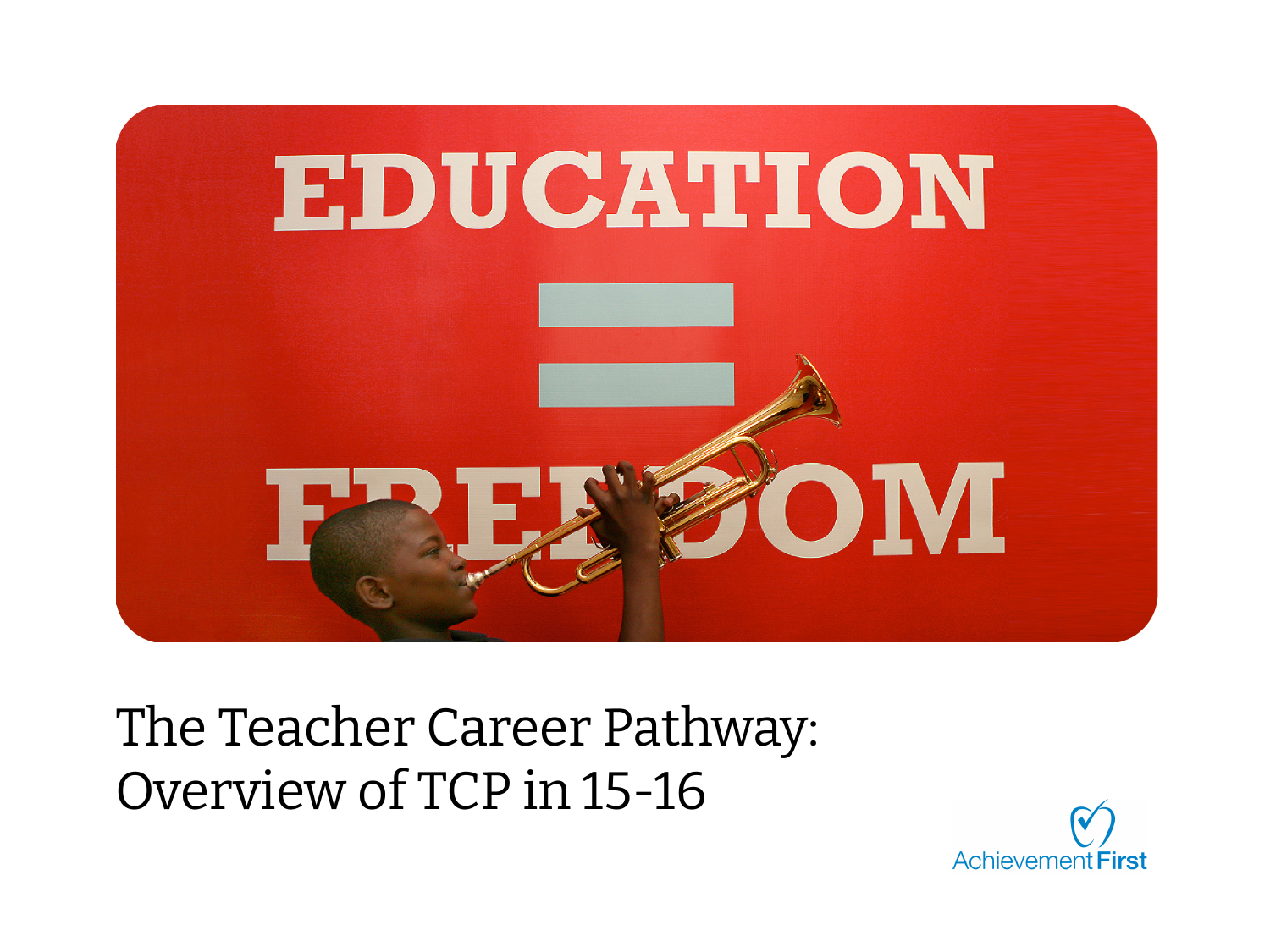

# The Teacher Career Pathway: Overview of TCP in 15-16